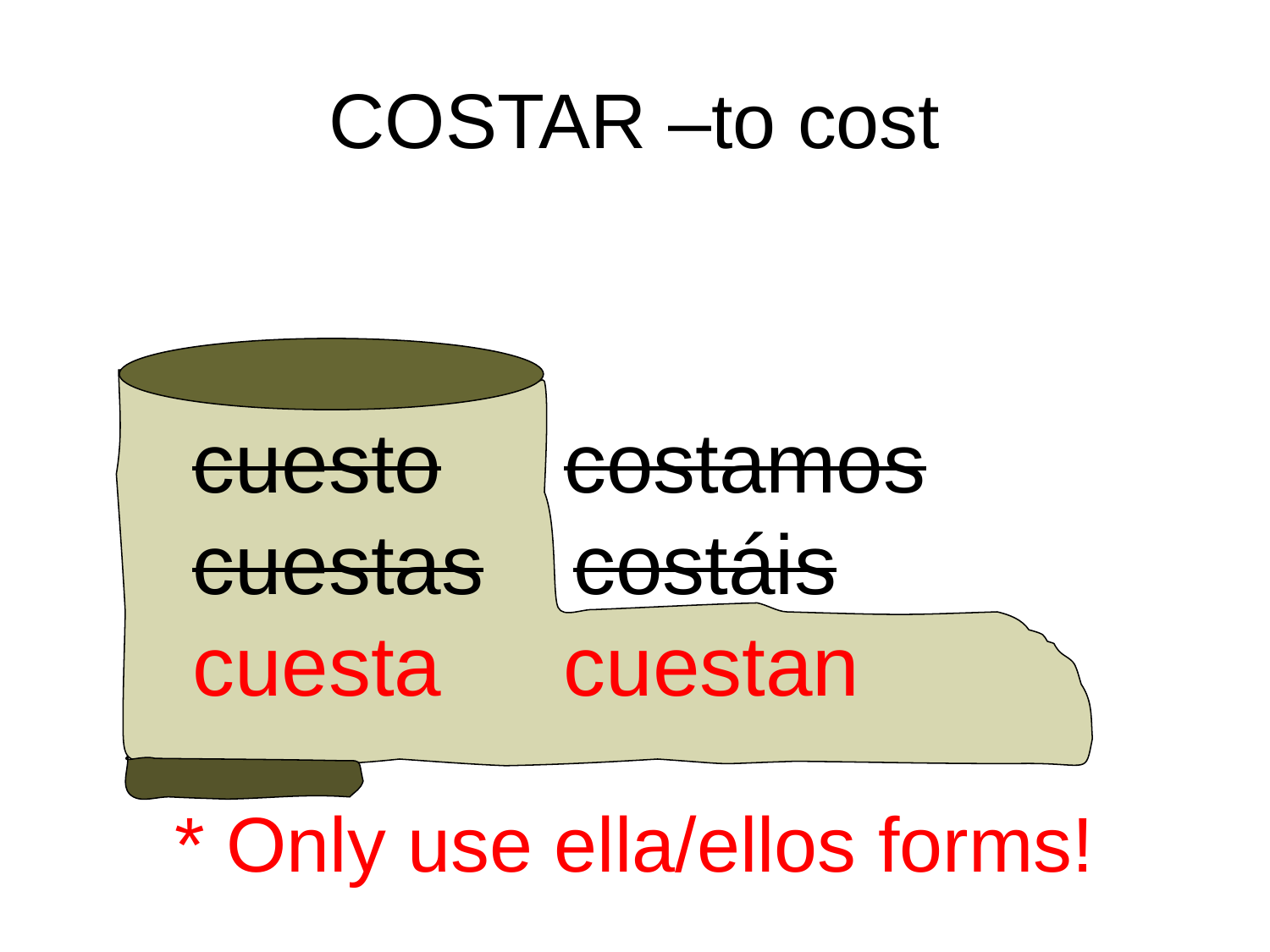

# COSTAR –to cost

cuesto	     costamos
cuestas	costáis
cuesta	     cuestan
* Only use ella/ellos forms!